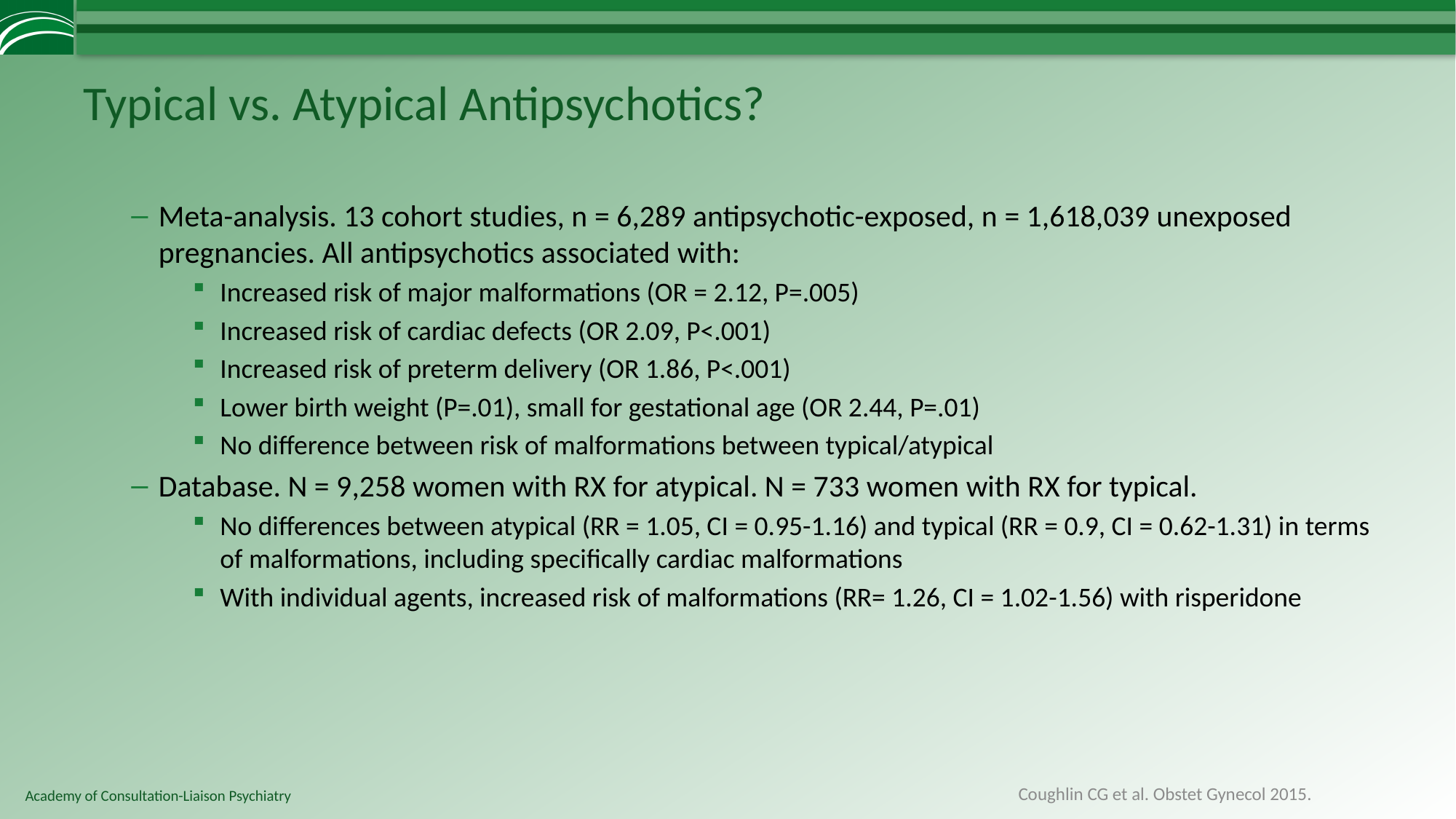

# Typical vs. Atypical Antipsychotics?
Meta-analysis. 13 cohort studies, n = 6,289 antipsychotic-exposed, n = 1,618,039 unexposed pregnancies. All antipsychotics associated with:
Increased risk of major malformations (OR = 2.12, P=.005)
Increased risk of cardiac defects (OR 2.09, P<.001)
Increased risk of preterm delivery (OR 1.86, P<.001)
Lower birth weight (P=.01), small for gestational age (OR 2.44, P=.01)
No difference between risk of malformations between typical/atypical
Database. N = 9,258 women with RX for atypical. N = 733 women with RX for typical.
No differences between atypical (RR = 1.05, CI = 0.95-1.16) and typical (RR = 0.9, CI = 0.62-1.31) in terms of malformations, including specifically cardiac malformations
With individual agents, increased risk of malformations (RR= 1.26, CI = 1.02-1.56) with risperidone
Coughlin CG et al. Obstet Gynecol 2015.